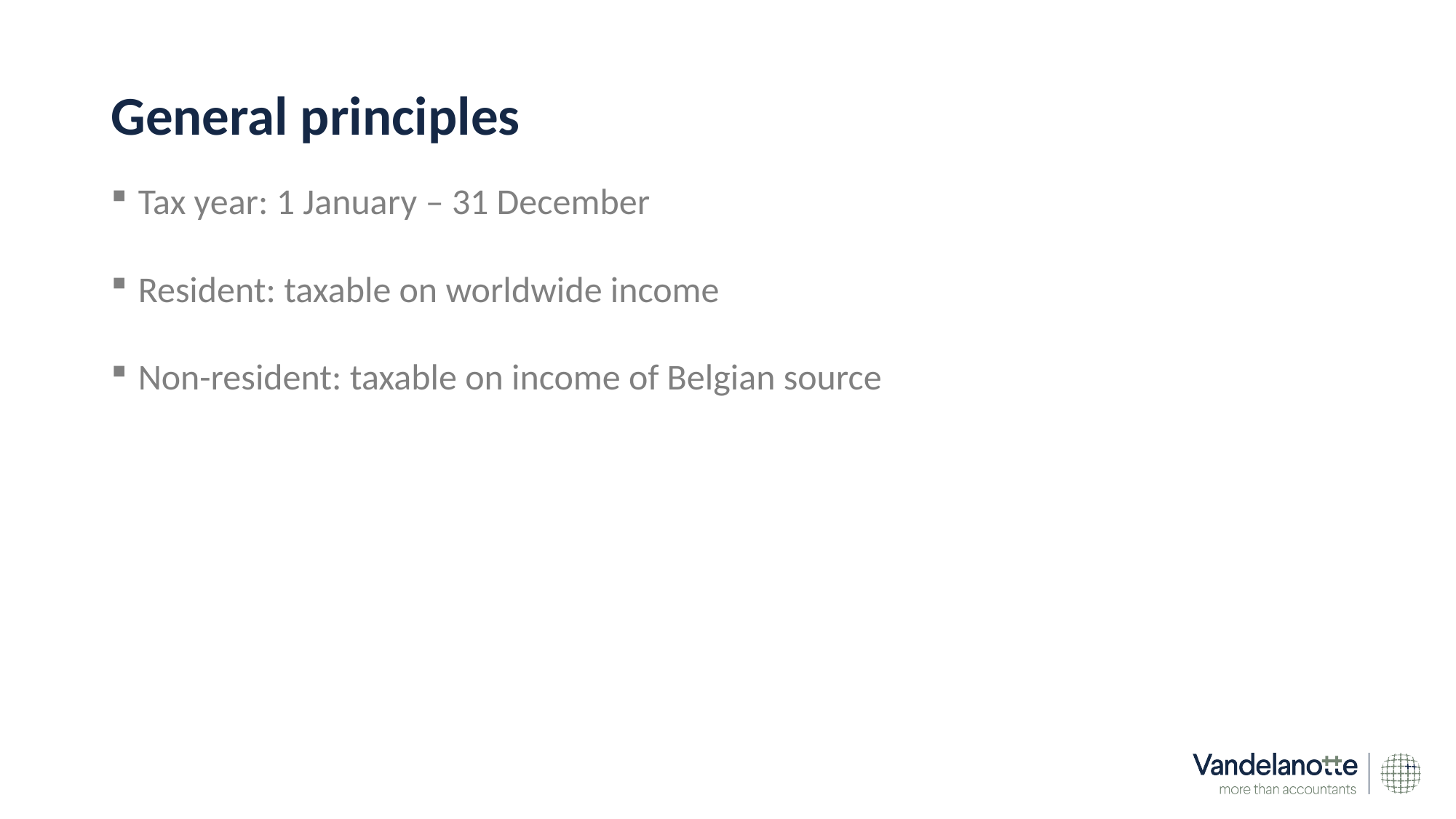

# General principles
Tax year: 1 January – 31 December

Resident: taxable on worldwide income

Non-resident: taxable on income of Belgian source